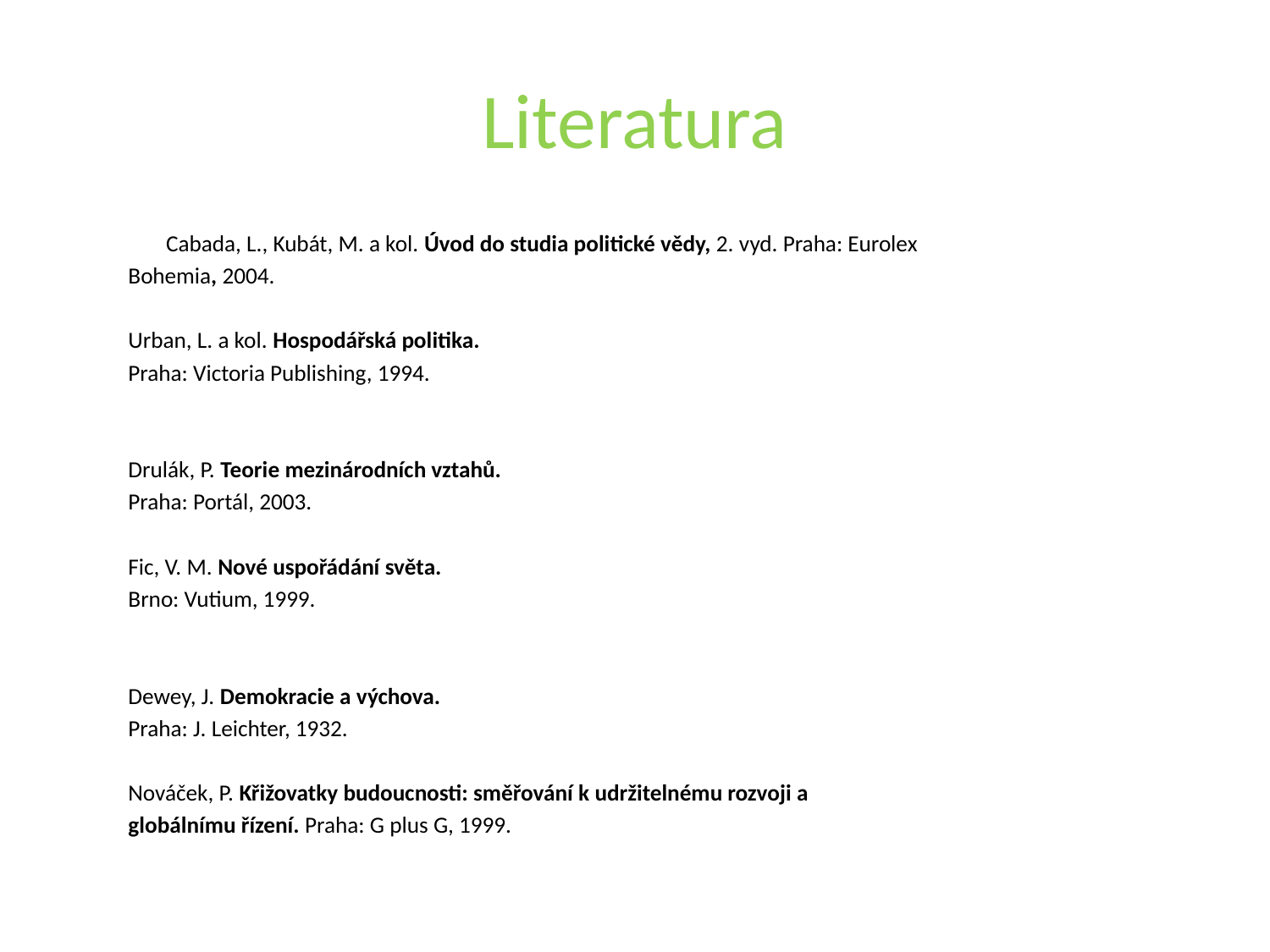

# Literatura
                 Cabada, L., Kubát, M. a kol. Úvod do studia politické vědy, 2. vyd. Praha: Eurolex
		Bohemia, 2004.

	Urban, L. a kol. Hospodářská politika.
		Praha: Victoria Publishing, 1994.

	Drulák, P. Teorie mezinárodních vztahů.
		Praha: Portál, 2003.

	Fic, V. M. Nové uspořádání světa.
		Brno: Vutium, 1999.

	Dewey, J. Demokracie a výchova.
		Praha: J. Leichter, 1932.

	Nováček, P. Křižovatky budoucnosti: směřování k udržitelnému rozvoji a
		globálnímu řízení. Praha: G plus G, 1999.